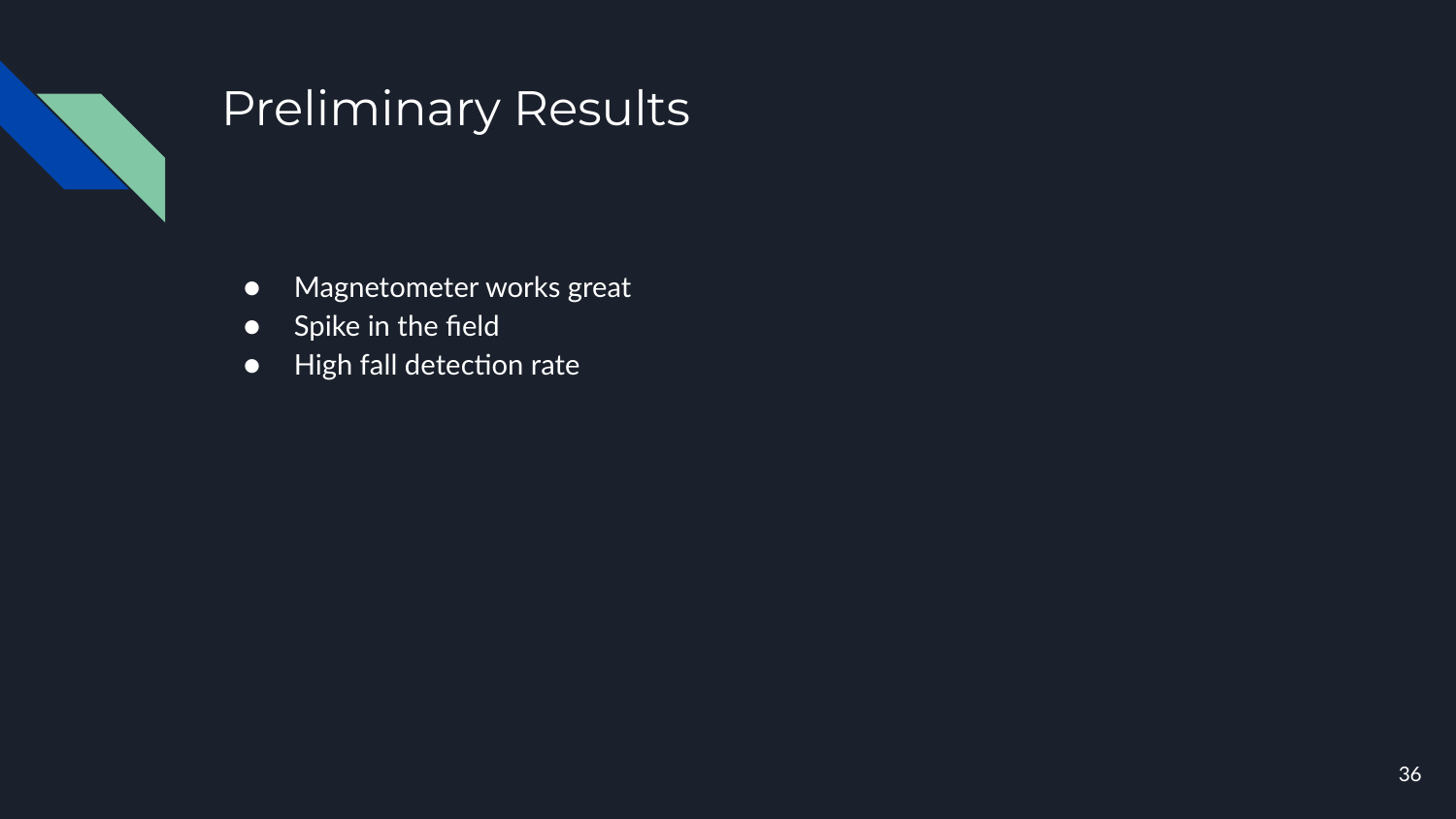

# Preliminary Results
Magnetometer works great
Spike in the field
High fall detection rate
36